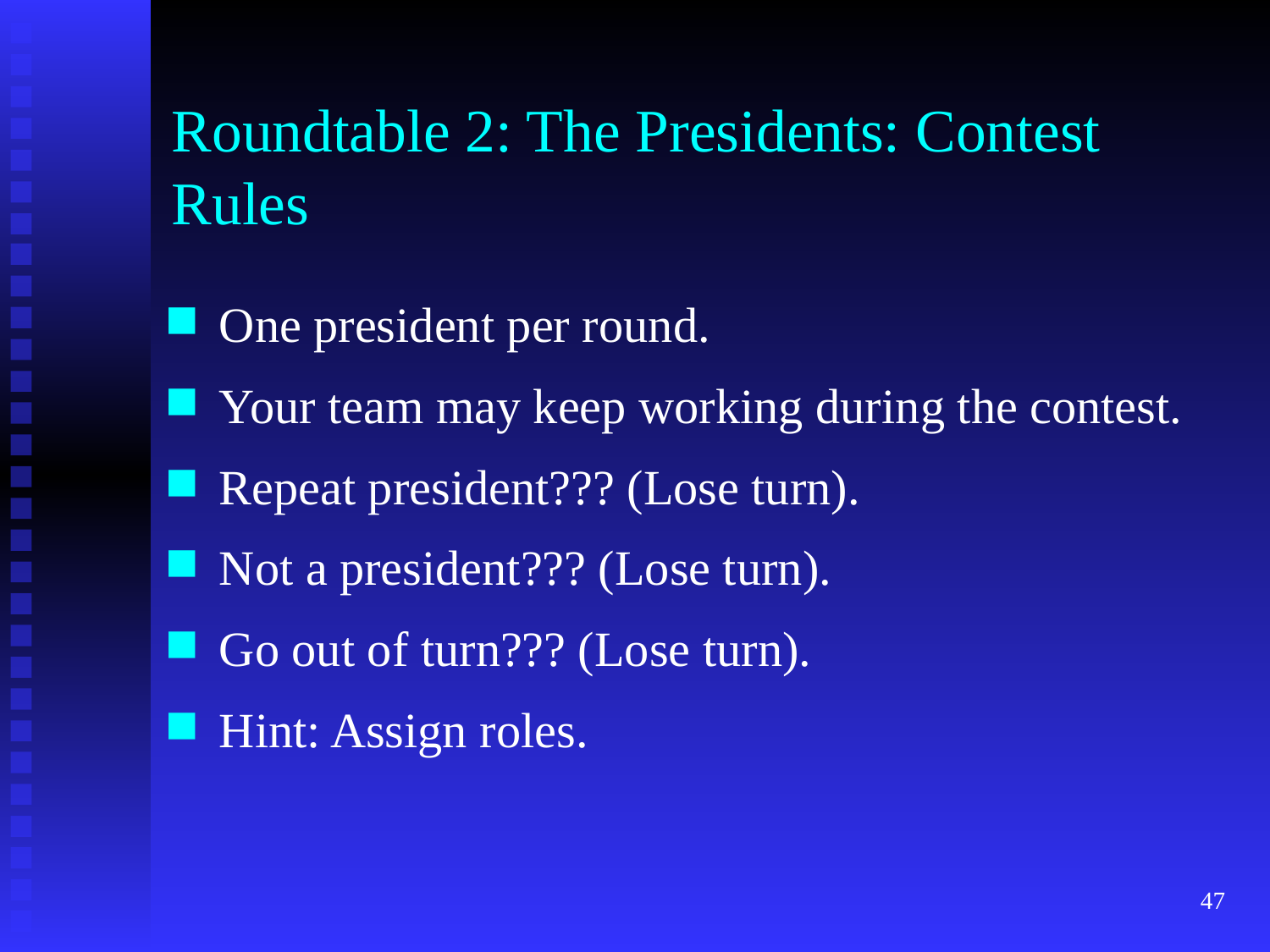

# Roundtable 2: The Presidents: Contest Rules
One president per round.
Your team may keep working during the contest.
Repeat president??? (Lose turn).
Not a president??? (Lose turn).
Go out of turn??? (Lose turn).
Hint: Assign roles.
47